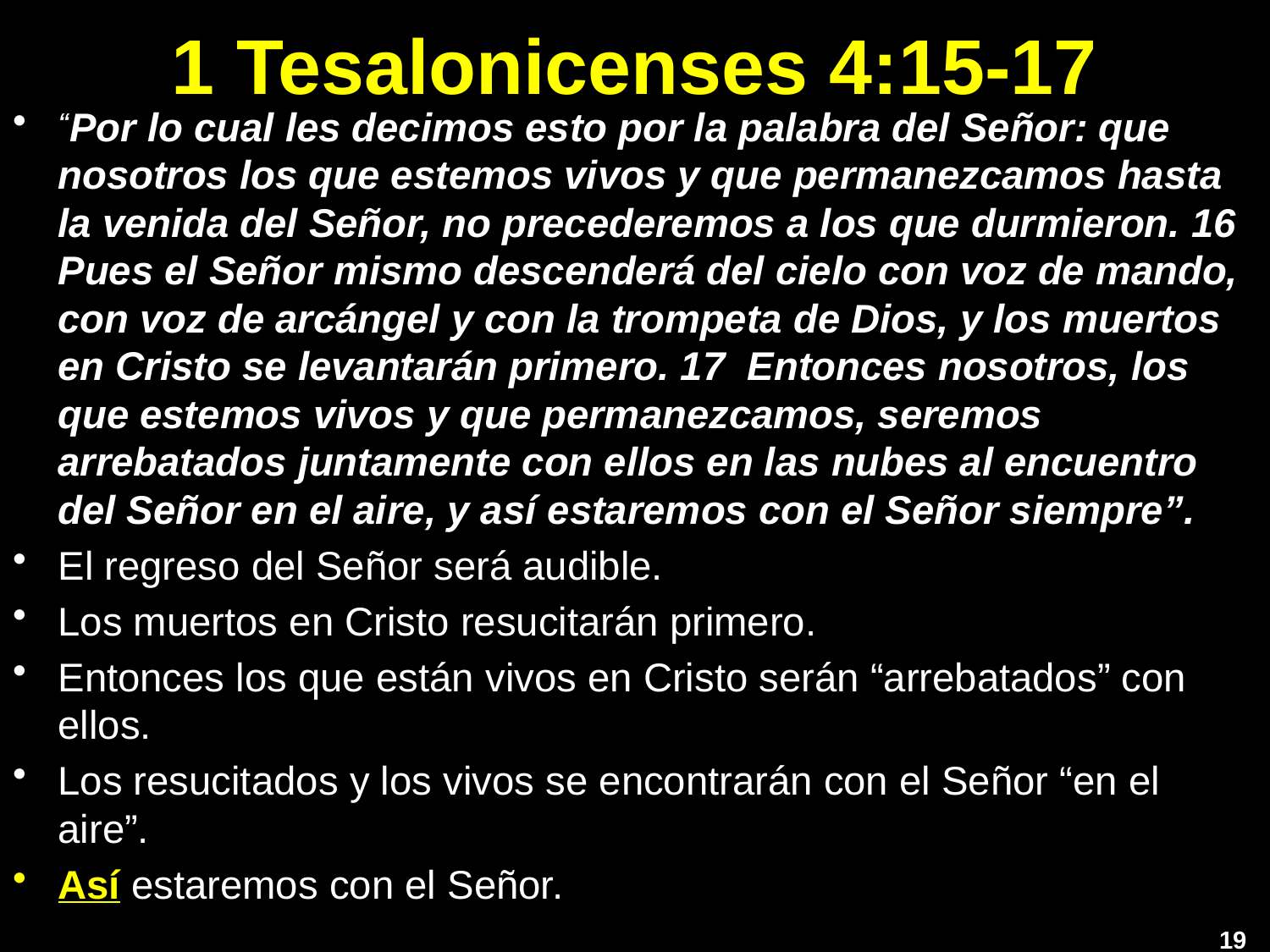

# 1 Tesalonicenses 4:15-17
“Por lo cual les decimos esto por la palabra del Señor: que nosotros los que estemos vivos y que permanezcamos hasta la venida del Señor, no precederemos a los que durmieron. 16  Pues el Señor mismo descenderá del cielo con voz de mando, con voz de arcángel y con la trompeta de Dios, y los muertos en Cristo se levantarán primero. 17  Entonces nosotros, los que estemos vivos y que permanezcamos, seremos arrebatados juntamente con ellos en las nubes al encuentro del Señor en el aire, y así estaremos con el Señor siempre”.
El regreso del Señor será audible.
Los muertos en Cristo resucitarán primero.
Entonces los que están vivos en Cristo serán “arrebatados” con ellos.
Los resucitados y los vivos se encontrarán con el Señor “en el aire”.
Así estaremos con el Señor.
199